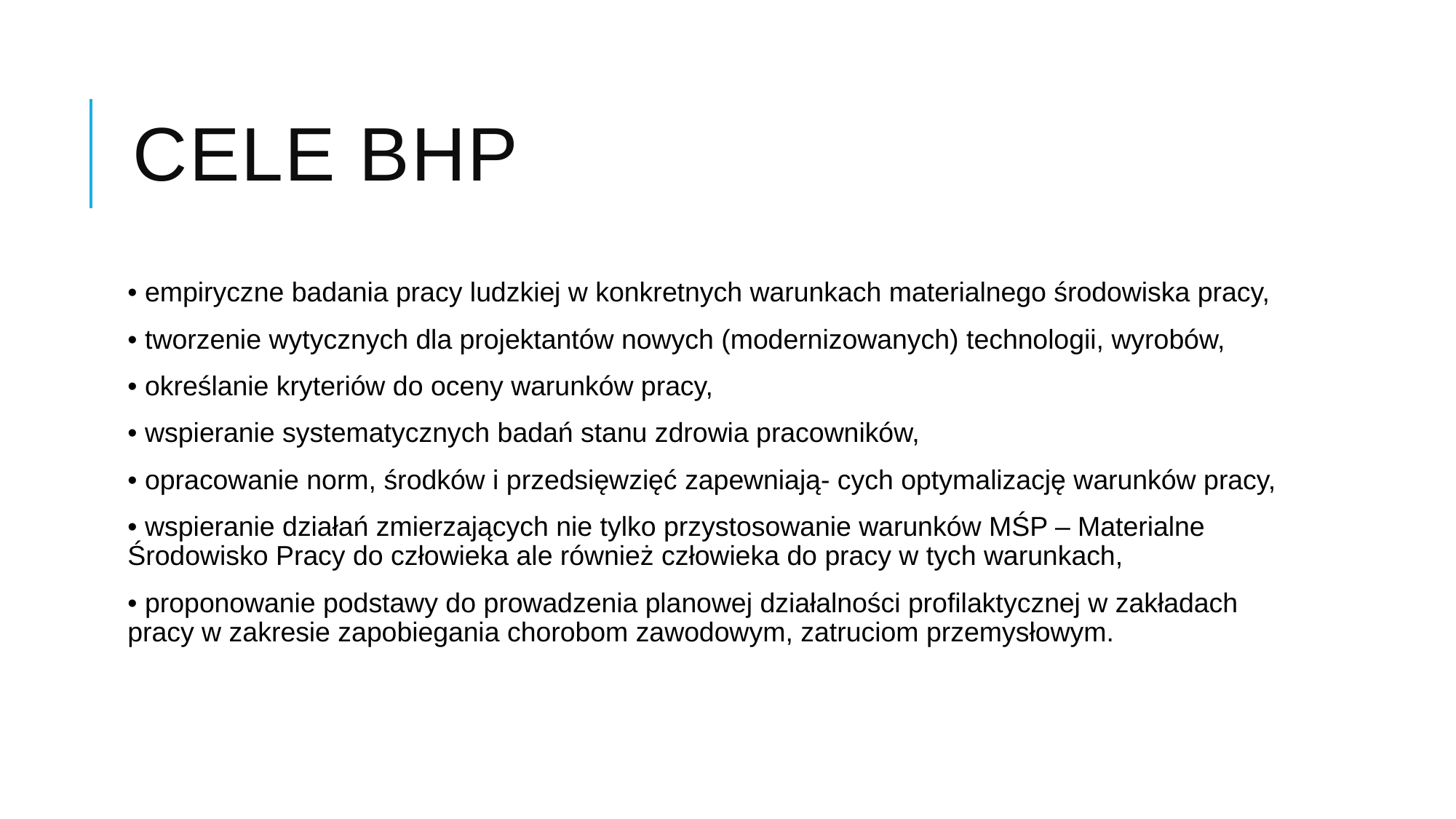

# Cele BHP
• empiryczne badania pracy ludzkiej w konkretnych warunkach materialnego środowiska pracy,
• tworzenie wytycznych dla projektantów nowych (modernizowanych) technologii, wyrobów,
• określanie kryteriów do oceny warunków pracy,
• wspieranie systematycznych badań stanu zdrowia pracowników,
• opracowanie norm, środków i przedsięwzięć zapewniają- cych optymalizację warunków pracy,
• wspieranie działań zmierzających nie tylko przystosowanie warunków MŚP – Materialne Środowisko Pracy do człowieka ale również człowieka do pracy w tych warunkach,
• proponowanie podstawy do prowadzenia planowej działalności profilaktycznej w zakładach pracy w zakresie zapobiegania chorobom zawodowym, zatruciom przemysłowym.